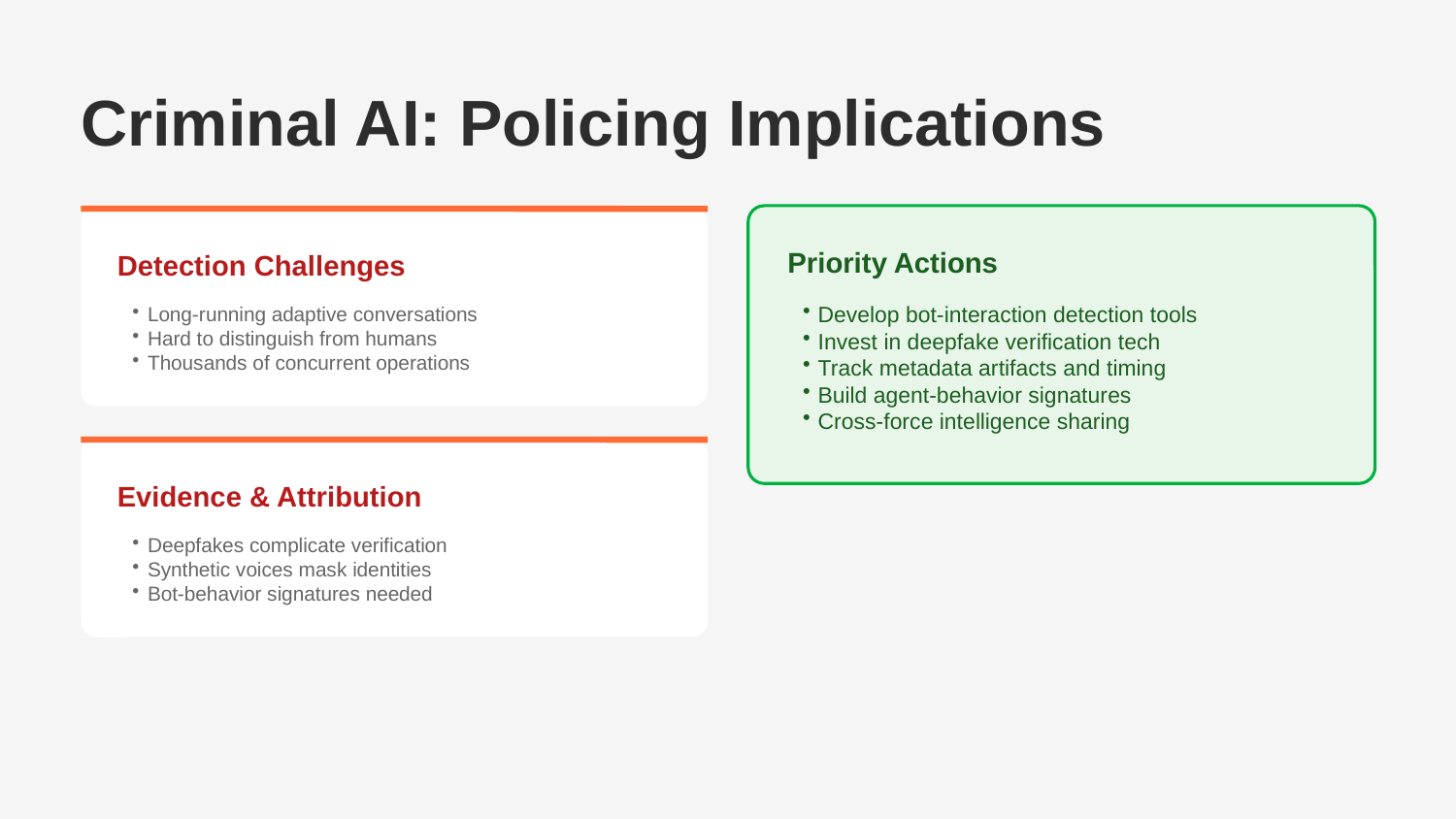

Criminal AI: Policing Implications

Priority Actions
Detection Challenges
Develop bot-interaction detection tools
Invest in deepfake verification tech
Track metadata artifacts and timing
Build agent-behavior signatures
Cross-force intelligence sharing
Long-running adaptive conversations
Hard to distinguish from humans
Thousands of concurrent operations

Evidence & Attribution
Deepfakes complicate verification
Synthetic voices mask identities
Bot-behavior signatures needed